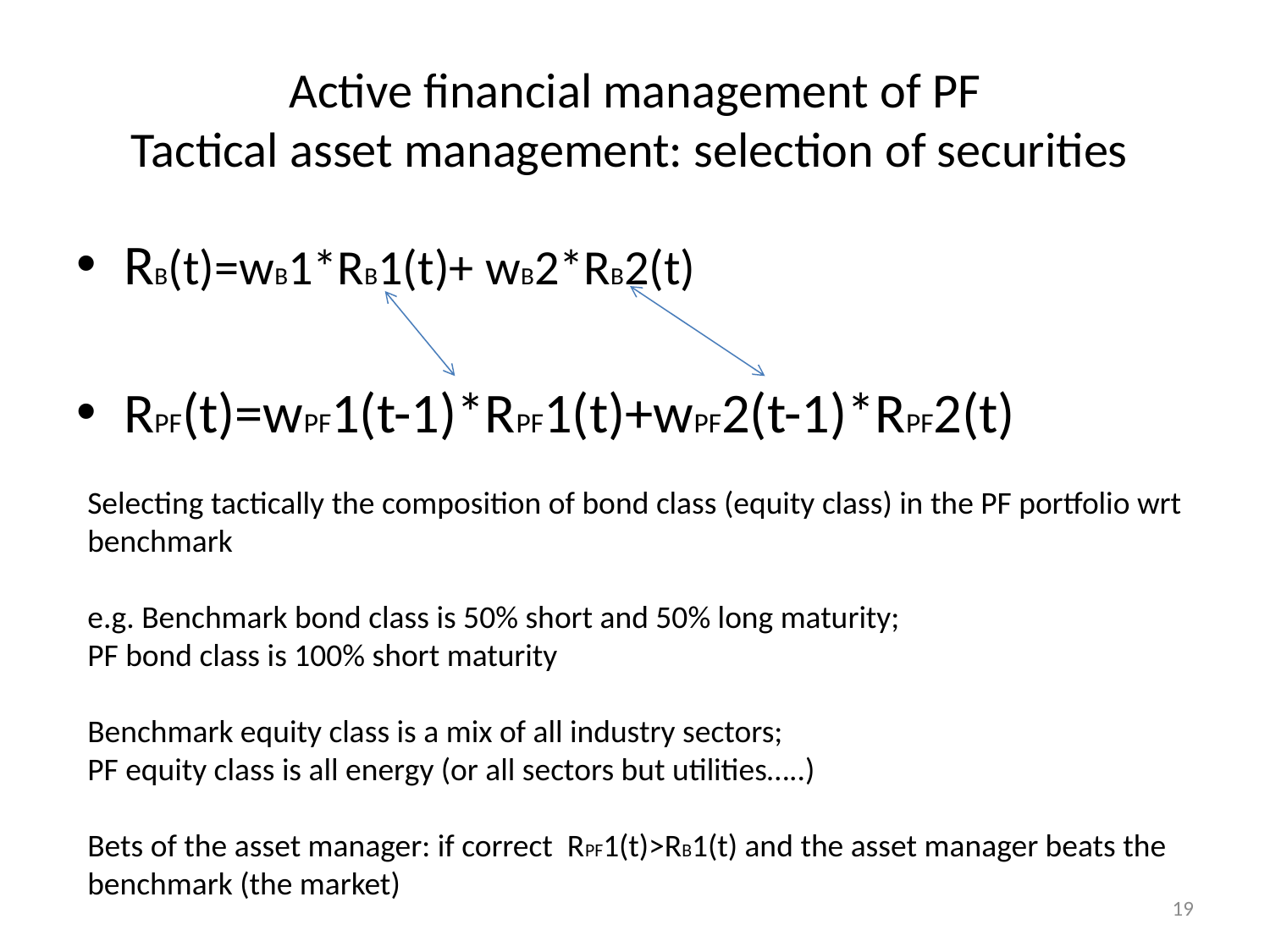

# Active financial management of PF Tactical asset management: selection of securities
RB(t)=wB1*RB1(t)+ wB2*RB2(t)

RPF(t)=wPF1(t-1)*RPF1(t)+wPF2(t-1)*RPF2(t)

Selecting tactically the composition of bond class (equity class) in the PF portfolio wrt benchmark

e.g. Benchmark bond class is 50% short and 50% long maturity;
PF bond class is 100% short maturity

Benchmark equity class is a mix of all industry sectors;
PF equity class is all energy (or all sectors but utilities…..)

Bets of the asset manager: if correct  RPF1(t)>RB1(t) and the asset manager beats the benchmark (the market)
19